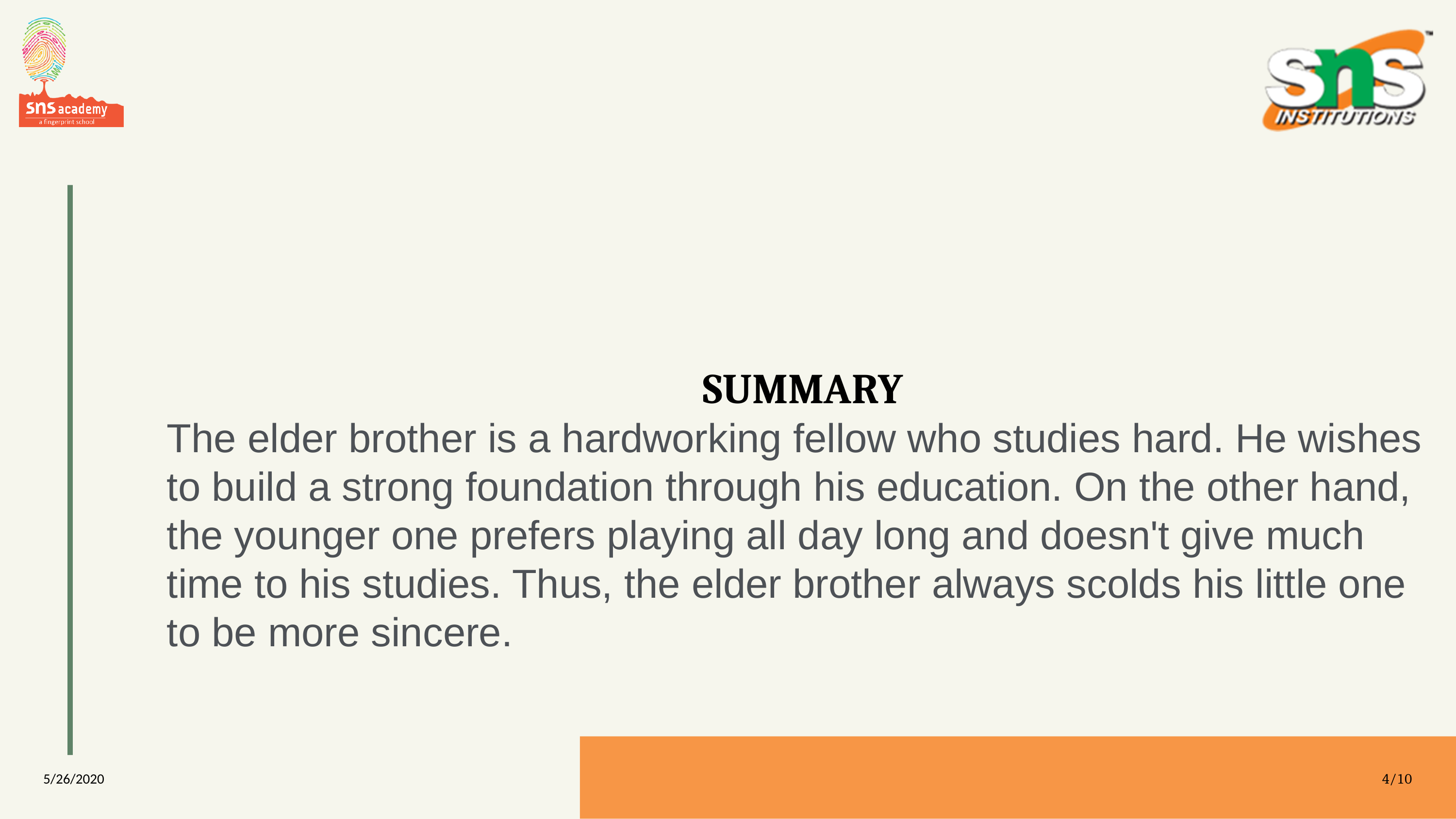

SUMMARY
The elder brother is a hardworking fellow who studies hard. He wishes to build a strong foundation through his education. On the other hand, the younger one prefers playing all day long and doesn't give much time to his studies. Thus, the elder brother always scolds his little one to be more sincere.

5/26/2020
4/10